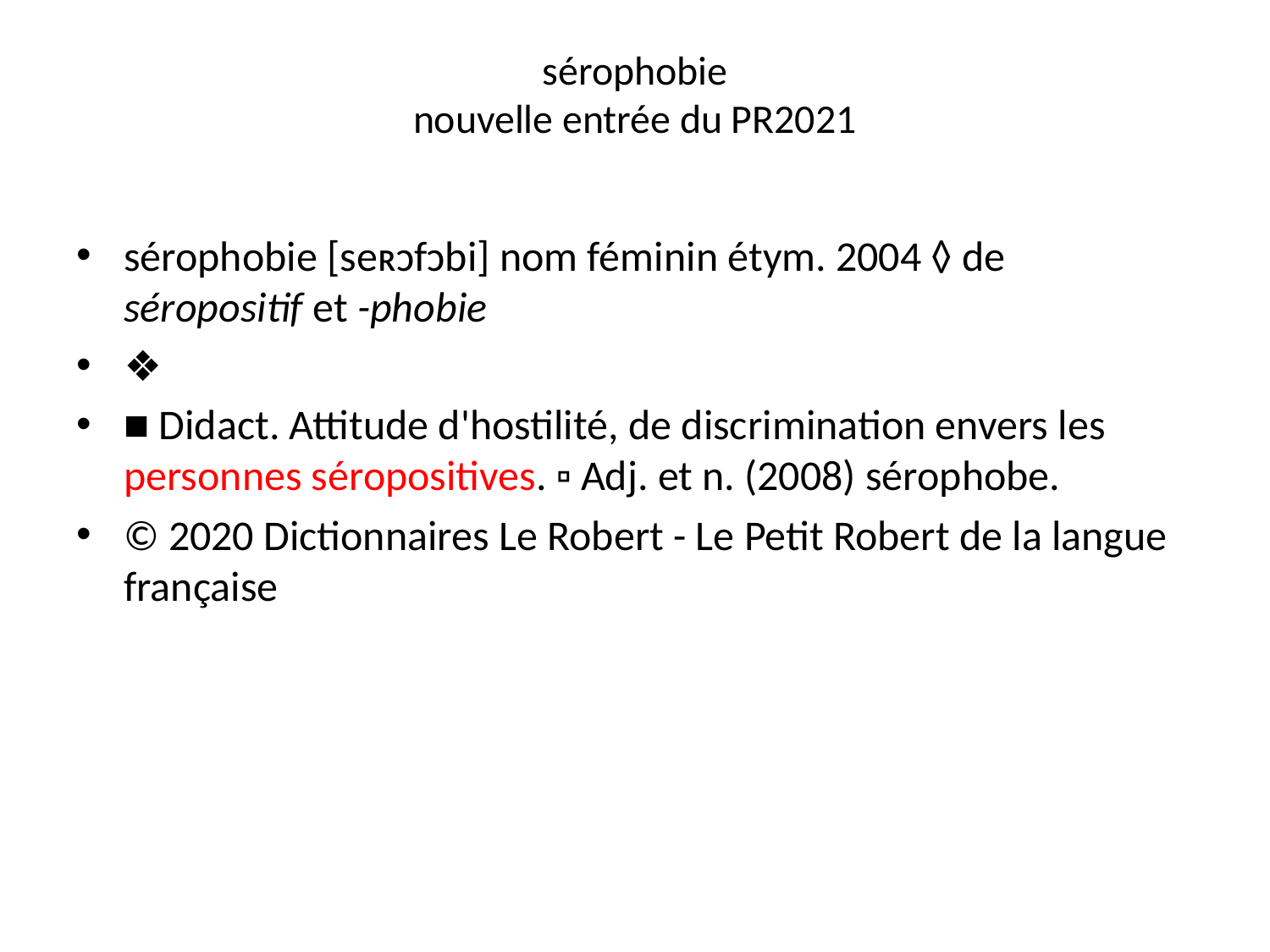

# sérophobie nouvelle entrée du PR2021
sérophobie [seʀɔfɔbi] nom féminin étym. 2004 ◊ de séropositif et -phobie
❖
■ Didact. Attitude d'hostilité, de discrimination envers les personnes séropositives. ▫ Adj. et n. (2008) sérophobe.
© 2020 Dictionnaires Le Robert - Le Petit Robert de la langue française